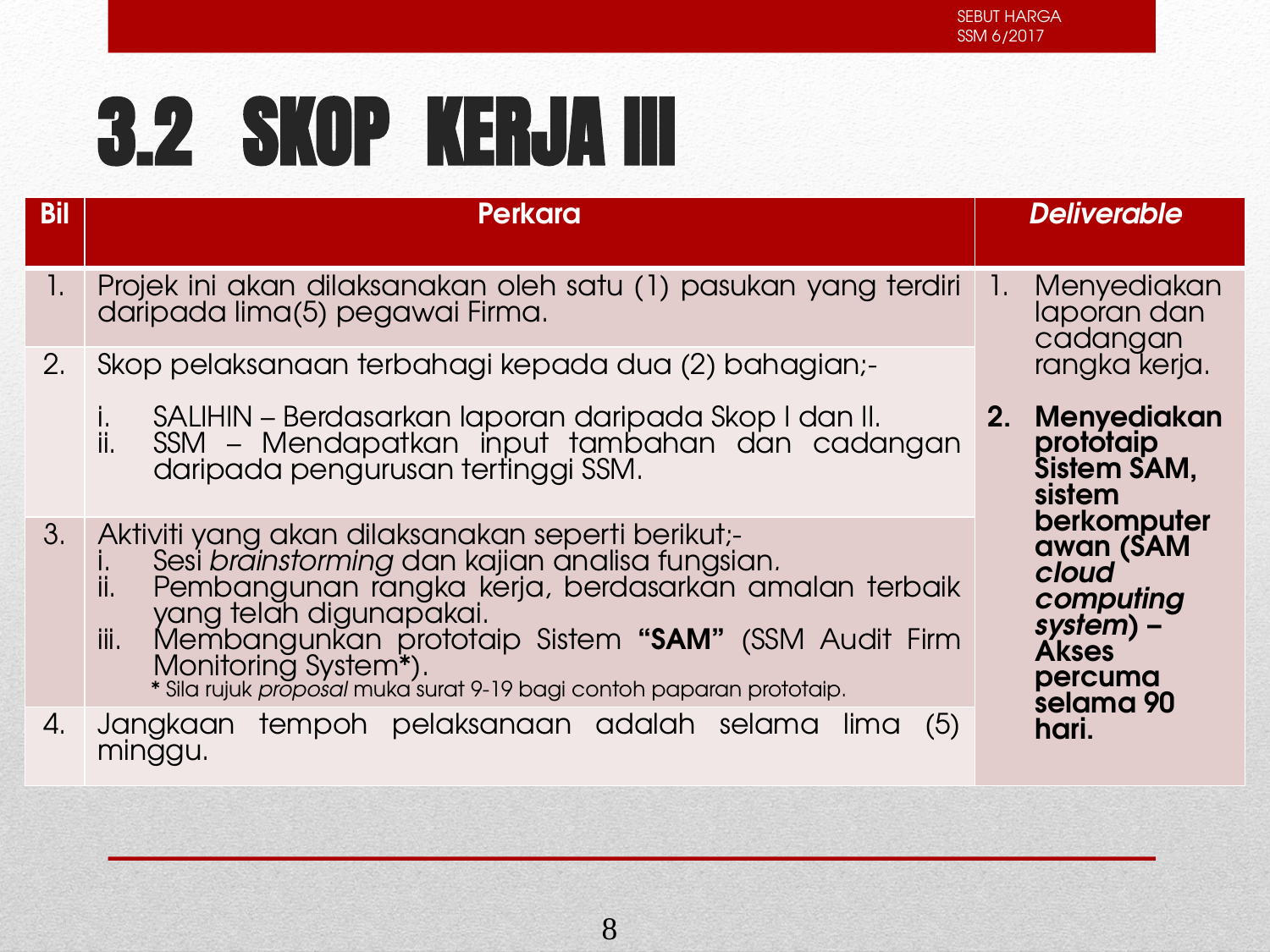

# 3.2	 SKOP  KERJA III
| Bil | Perkara | Deliverable |
| --- | --- | --- |
| 1. | Projek ini akan dilaksanakan oleh satu (1) pasukan yang terdiri daripada lima(5) pegawai Firma. | Menyediakan laporan dan cadangan rangka kerja. Menyediakan prototaip Sistem SAM, sistem berkomputer awan (SAM cloud computing system) – Akses percuma selama 90 hari. |
| 2. | Skop pelaksanaan terbahagi kepada dua (2) bahagian;- SALIHIN – Berdasarkan laporan daripada Skop I dan II. SSM – Mendapatkan input tambahan dan cadangan daripada pengurusan tertinggi SSM. |  |
| 3. | Aktiviti yang akan dilaksanakan seperti berikut;- Sesi brainstorming dan kajian analisa fungsian. Pembangunan rangka kerja, berdasarkan amalan terbaik yang telah digunapakai. Membangunkan prototaip Sistem “SAM” (SSM Audit Firm Monitoring System\*). \* Sila rujuk proposal muka surat 9-19 bagi contoh paparan prototaip. |  |
| 4. | Jangkaan tempoh pelaksanaan adalah selama lima (5) minggu. |  |
8